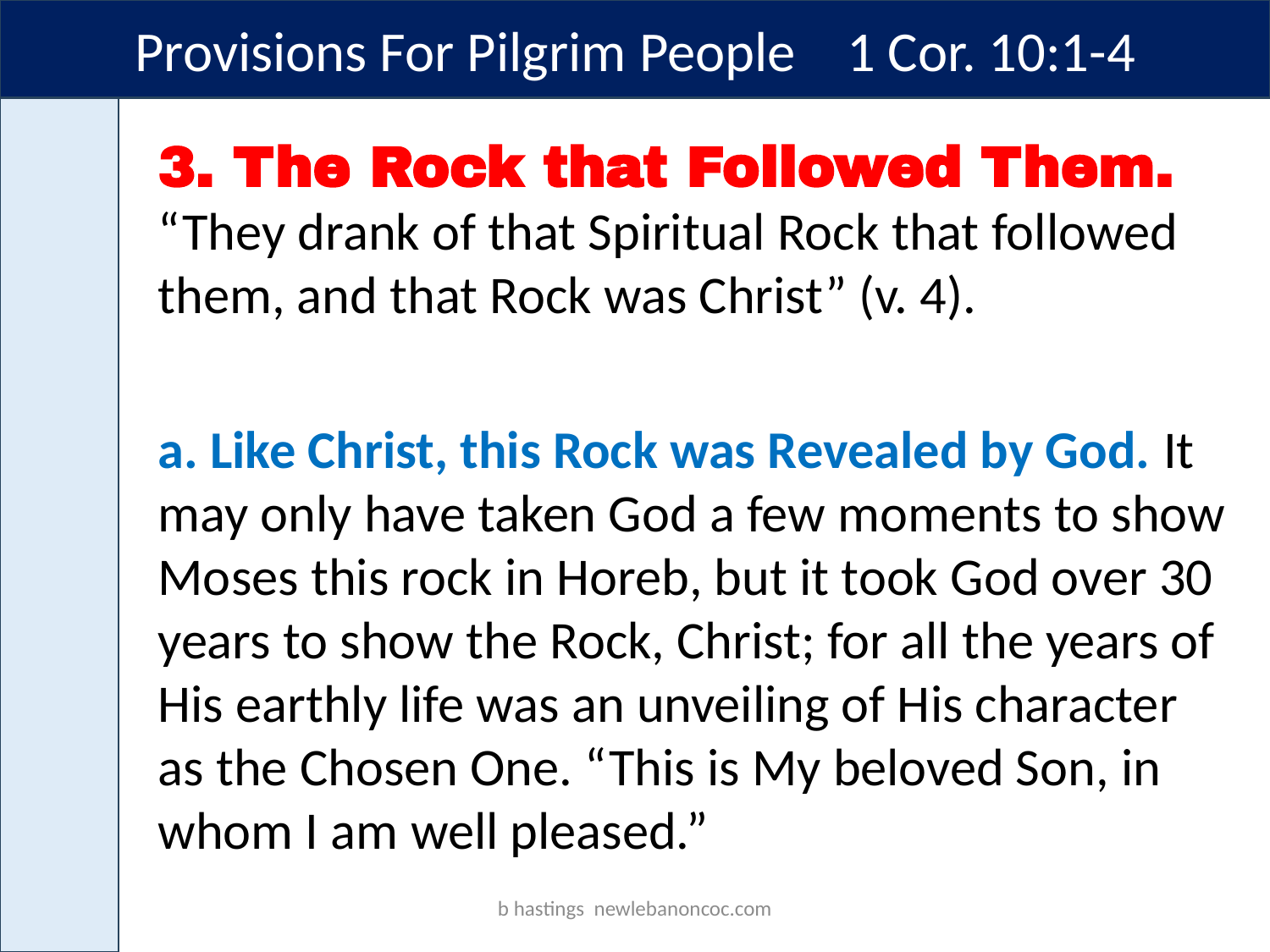

Provisions For Pilgrim People    1 Cor. 10:1-4
3. The Rock that Followed Them. “They drank of that Spiritual Rock that followed them, and that Rock was Christ” (v. 4).

a. Like Christ, this Rock was Revealed by God. It may only have taken God a few moments to show Moses this rock in Horeb, but it took God over 30 years to show the Rock, Christ; for all the years of His earthly life was an unveiling of His character as the Chosen One. “This is My beloved Son, in whom I am well pleased.”
b hastings  newlebanoncoc.com